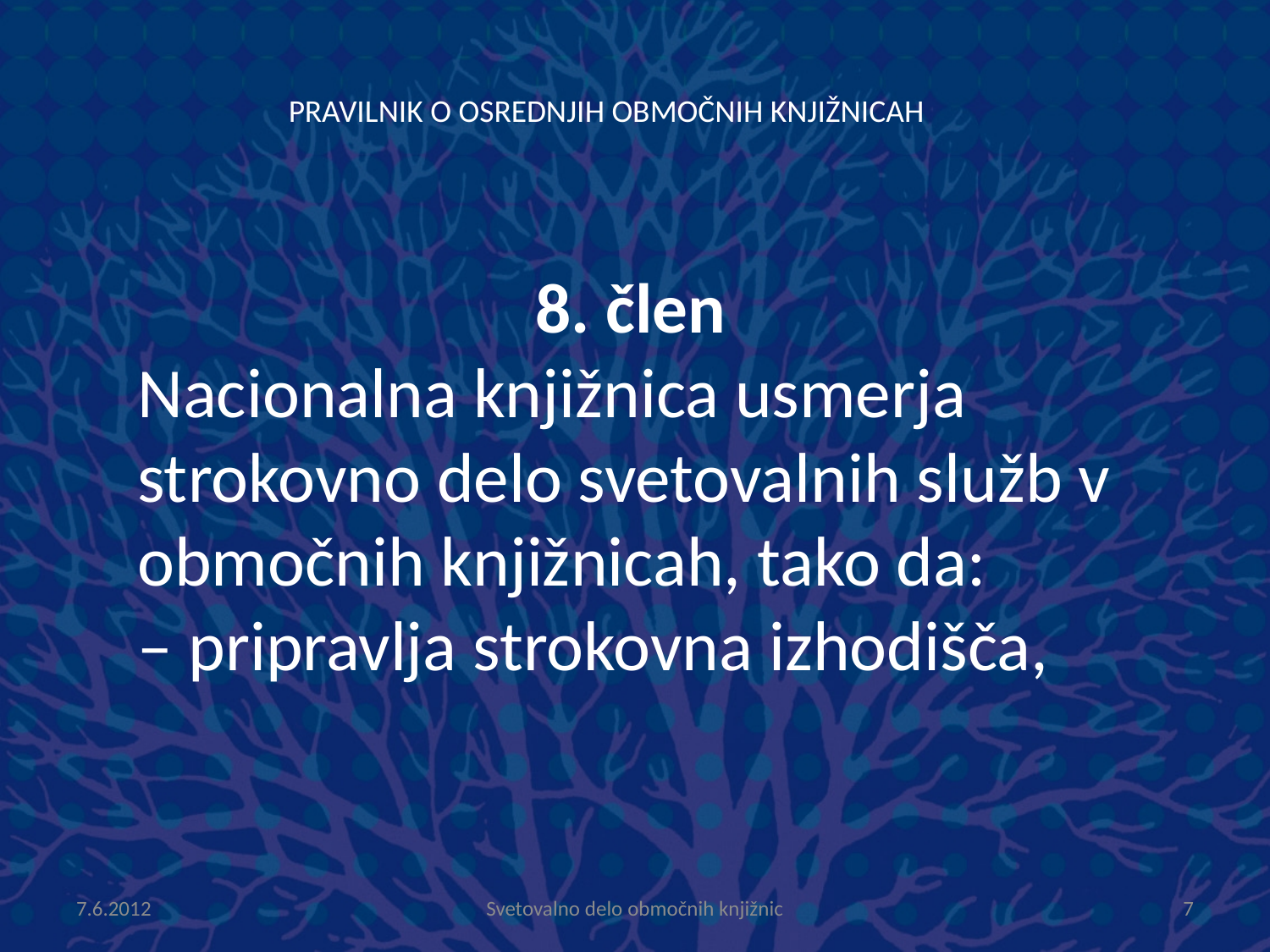

Pravilnik o osrednjih območnih knjižnicah
8. člen
Nacionalna knjižnica usmerja strokovno delo svetovalnih služb v območnih knjižnicah, tako da:
– pripravlja strokovna izhodišča,

7.6.2012
Svetovalno delo območnih knjižnic
7